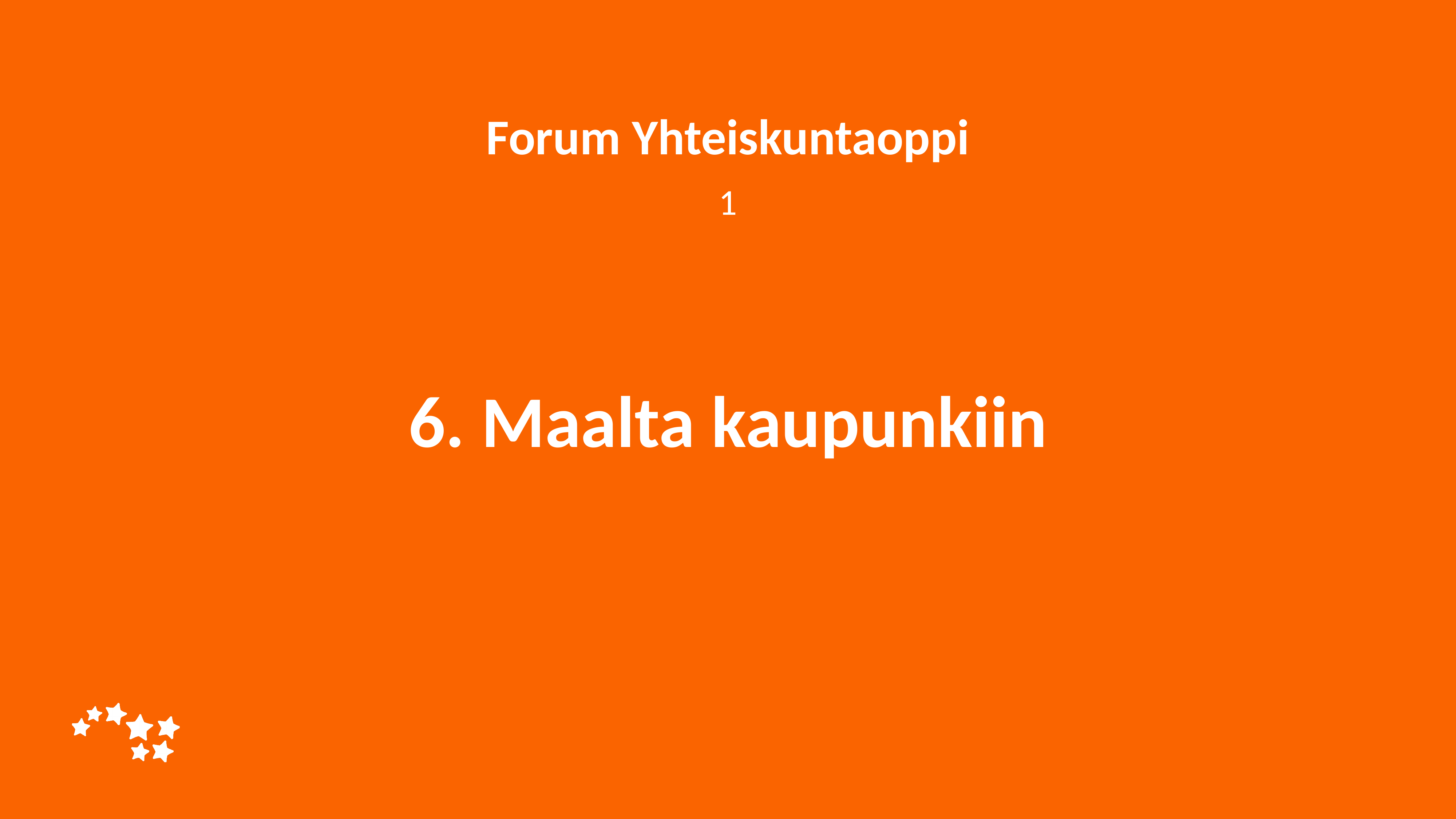

Forum Yhteiskuntaoppi
1
# 6. Maalta kaupunkiin